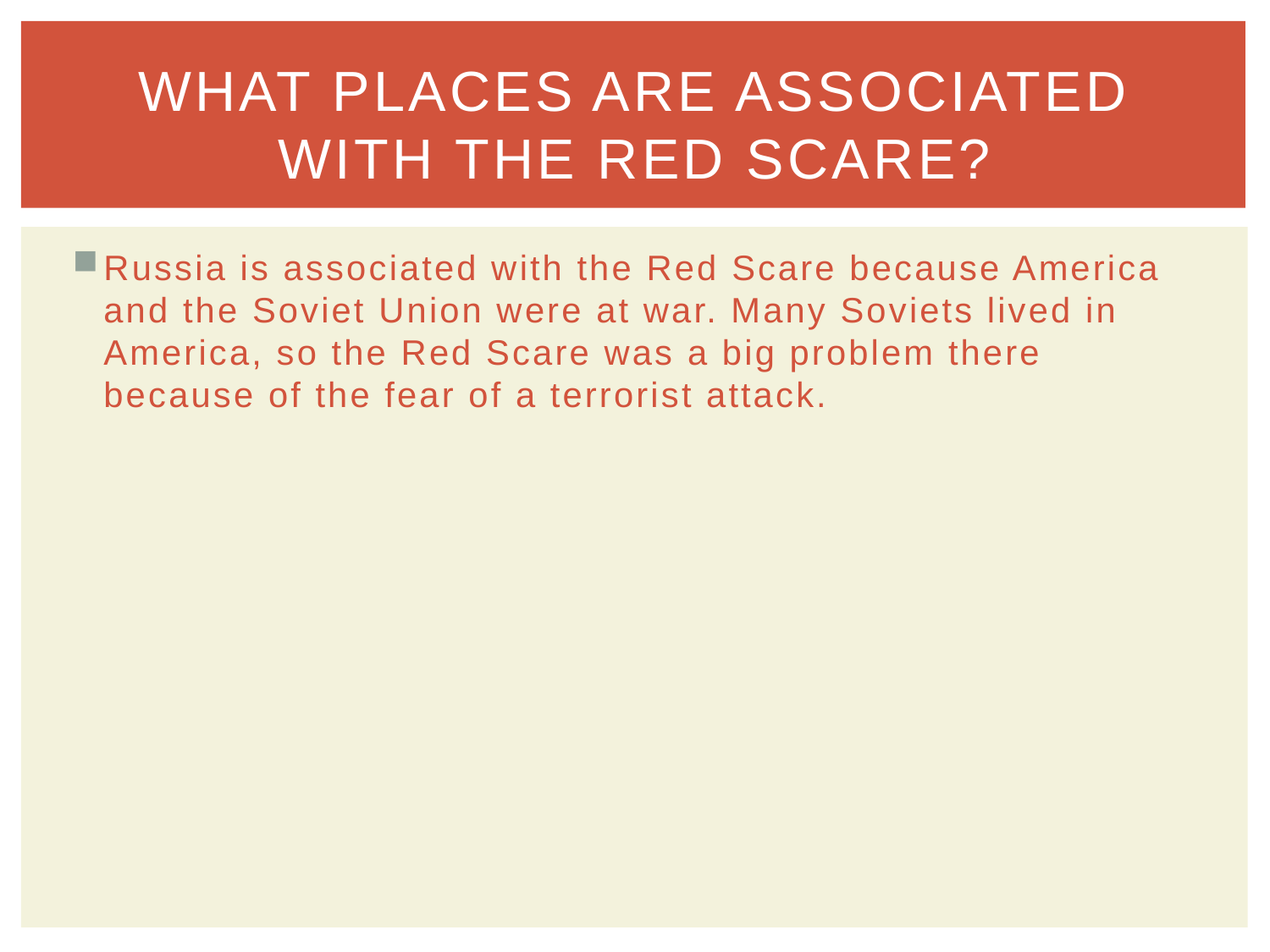

# What places are associated with the red scare?
Russia is associated with the Red Scare because America and the Soviet Union were at war. Many Soviets lived in America, so the Red Scare was a big problem there because of the fear of a terrorist attack.